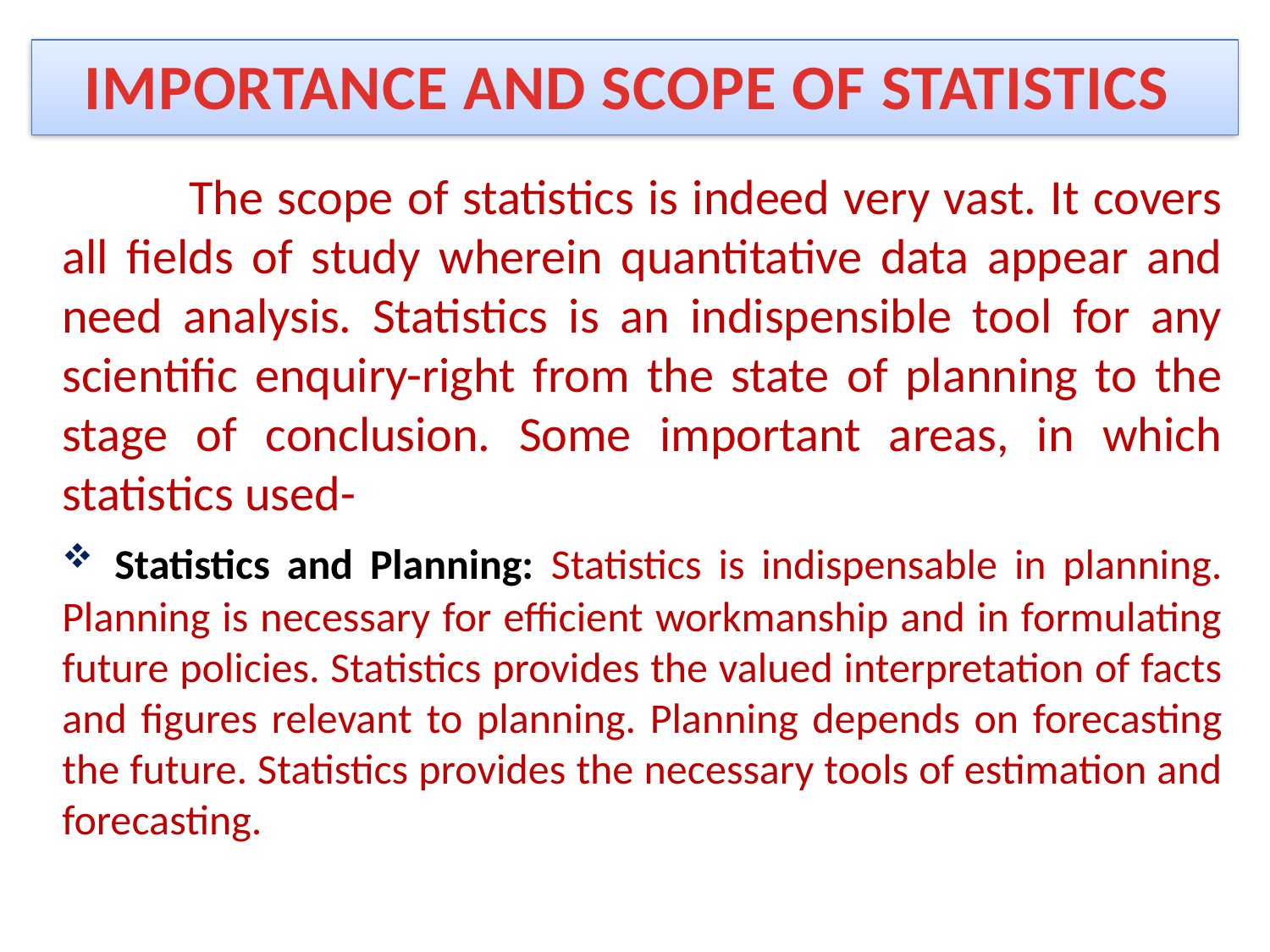

Importance and scope of Statistics
	The scope of statistics is indeed very vast. It covers all fields of study wherein quantitative data appear and need analysis. Statistics is an indispensible tool for any scientific enquiry-right from the state of planning to the stage of conclusion. Some important areas, in which statistics used-
 Statistics and Planning: Statistics is indispensable in planning. Planning is necessary for efficient workmanship and in formulating future policies. Statistics provides the valued interpretation of facts and figures relevant to planning. Planning depends on forecasting the future. Statistics provides the necessary tools of estimation and forecasting.